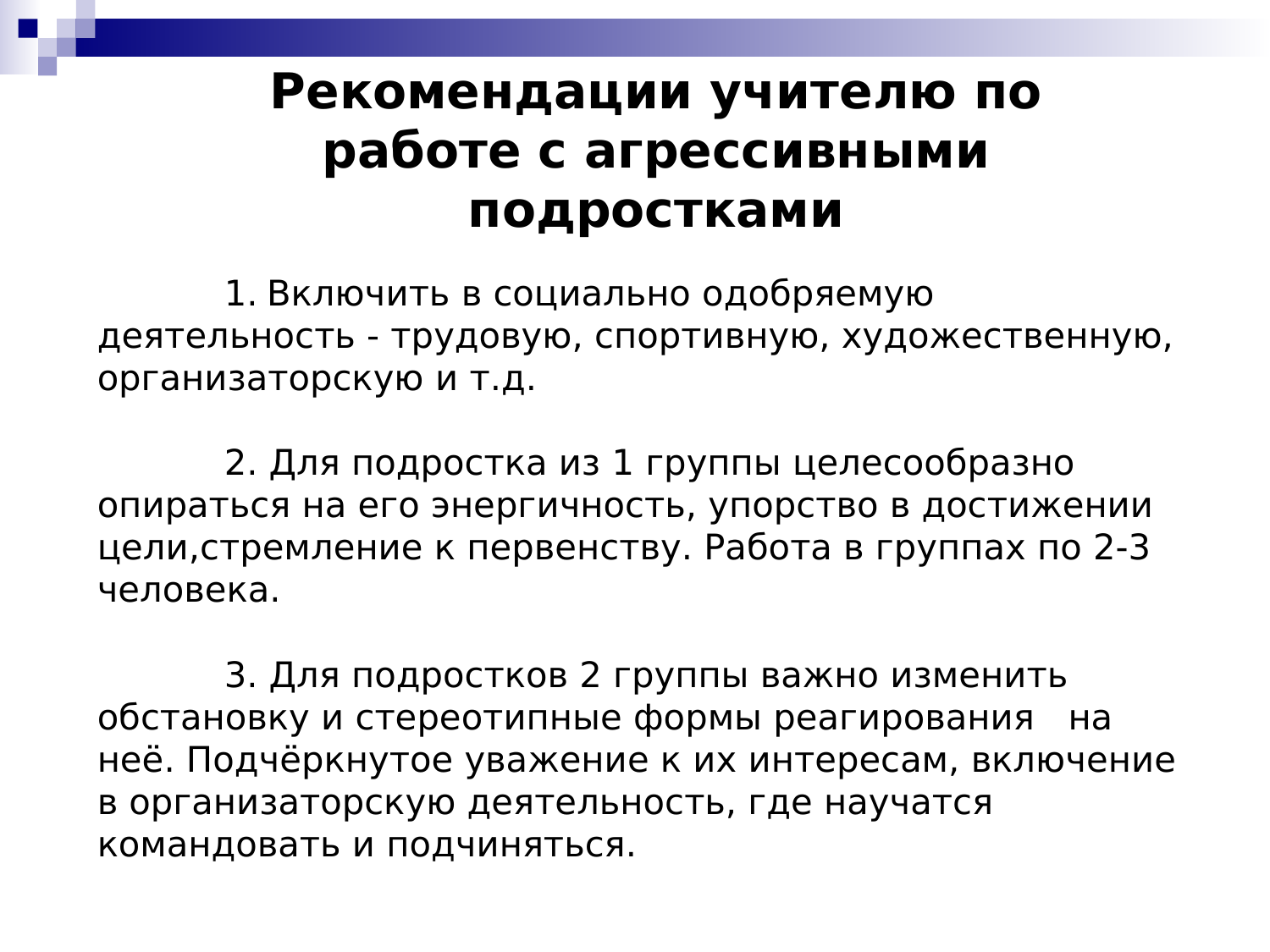

Рекомендации учителю по работе с агрессивными подростками
	1. Включить в социально одобряемую деятельность - трудовую, спортивную, художественную, организаторскую и т.д.

	2. Для подростка из 1 группы целесообразно опираться на его энергичность, упорство в достижении цели,стремление к первенству. Работа в группах по 2-3 человека.

	3. Для подростков 2 группы важно изменить обстановку и стереотипные формы реагирования   на неё. Подчёркнутое уважение к их интересам, включение в организаторскую деятельность, где научатся командовать и подчиняться.